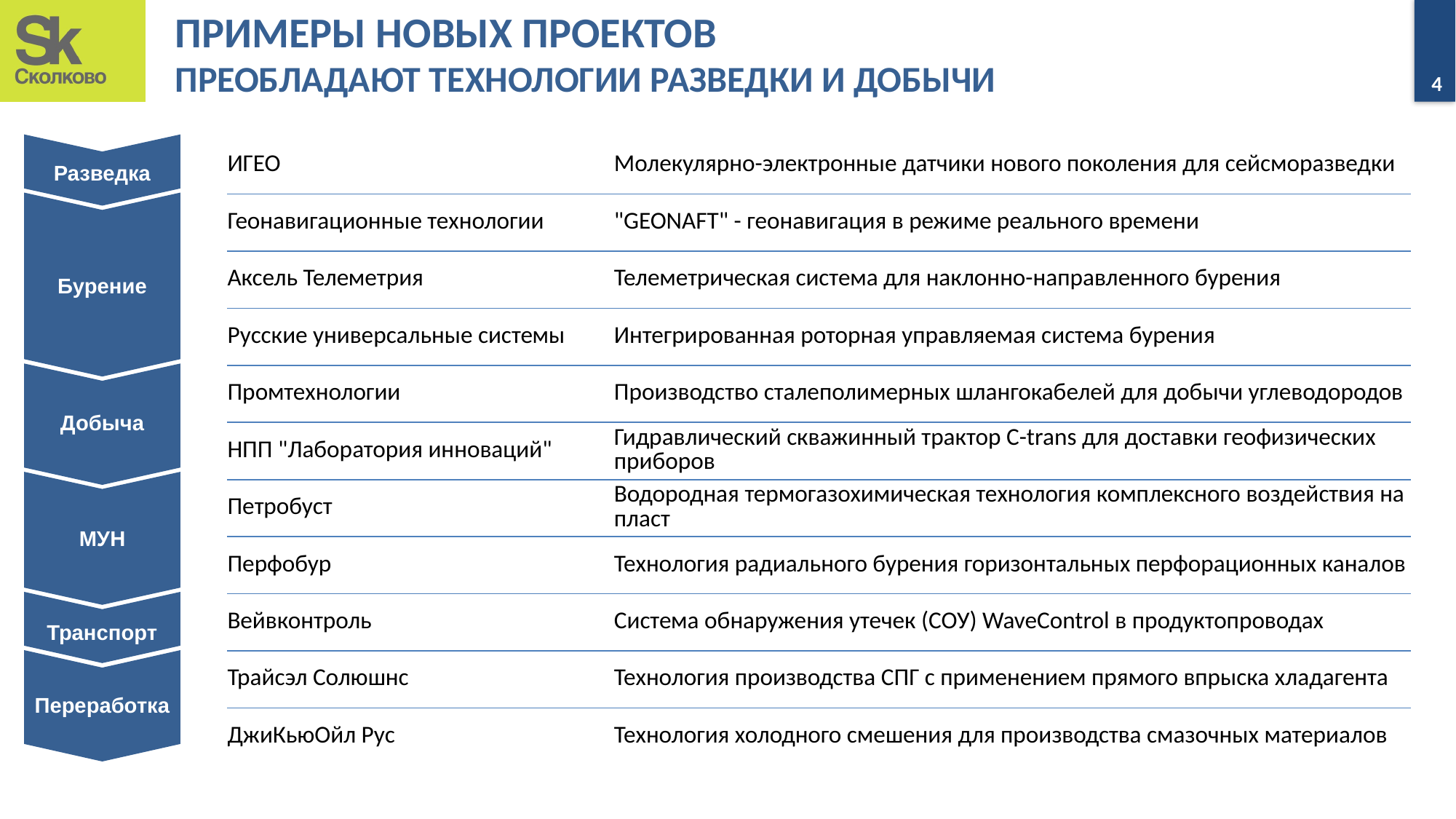

# ПРИМЕРЫ НОВЫХ ПРОЕКТОВ ПРЕОБЛАДАЮТ ТЕХНОЛОГИИ РАЗВЕДКИ И ДОБЫЧИ

| ИГЕО | Молекулярно-электронные датчики нового поколения для сейсморазведки |
| --- | --- |
| Геонавигационные технологии | "GEONAFT" - геонавигация в режиме реального времени |
| Аксель Телеметрия | Телеметрическая система для наклонно-направленного бурения |
| Русские универсальные системы | Интегрированная роторная управляемая система бурения |
| Промтехнологии | Производство сталеполимерных шлангокабелей для добычи углеводородов |
| НПП "Лаборатория инноваций" | Гидравлический скважинный трактор C-trans для доставки геофизических приборов |
| Петробуст | Водородная термогазохимическая технология комплексного воздействия на пласт |
| Перфобур | Технология радиального бурения горизонтальных перфорационных каналов |
| Вейвконтроль | Система обнаружения утечек (СОУ) WaveControl в продуктопроводах |
| Трайсэл Солюшнс | Технология производства СПГ с применением прямого впрыска хладагента |
| ДжиКьюОйл Рус | Технология холодного смешения для производства смазочных материалов |
Разведка

Бурение

Добыча

МУН

Транспорт

Переработка